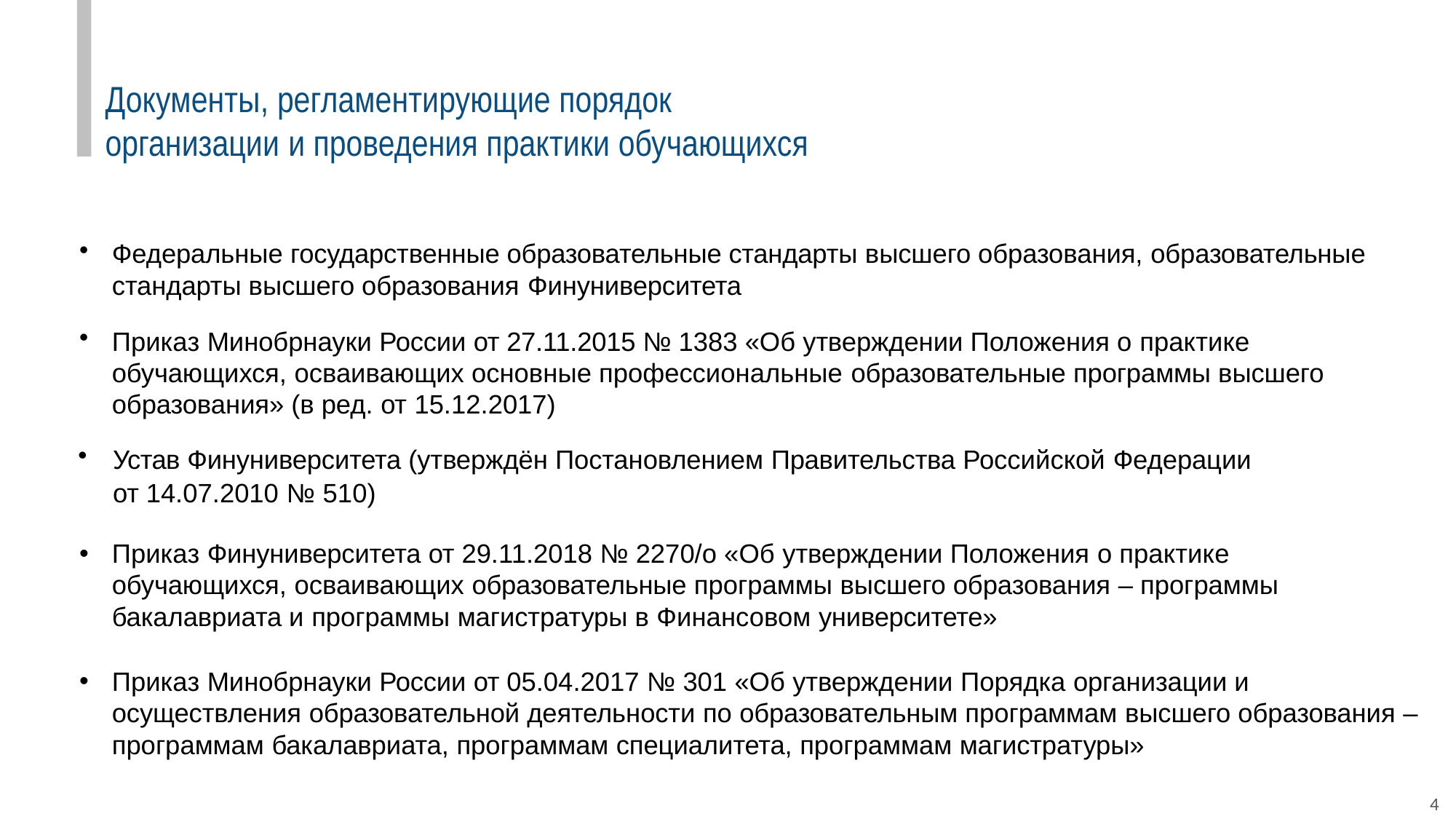

# Документы, регламентирующие порядок  организации и проведения практики обучающихся
Федеральные государственные образовательные стандарты высшего образования, образовательные  стандарты высшего образования Финуниверситета
Приказ Минобрнауки России от 27.11.2015 № 1383 «Об утверждении Положения о практике  обучающихся, осваивающих основные профессиональные образовательные программы высшего  образования» (в ред. от 15.12.2017)
Устав Финуниверситета (утверждён Постановлением Правительства Российской Федерации  от 14.07.2010 № 510)

Приказ Финуниверситета от 29.11.2018 № 2270/о «Об утверждении Положения о практике  обучающихся, осваивающих образовательные программы высшего образования – программы  бакалавриата и программы магистратуры в Финансовом университете»

Приказ Минобрнауки России от 05.04.2017 № 301 «Об утверждении Порядка организации и  осуществления образовательной деятельности по образовательным программам высшего образования –  программам бакалавриата, программам специалитета, программам магистратуры»

4